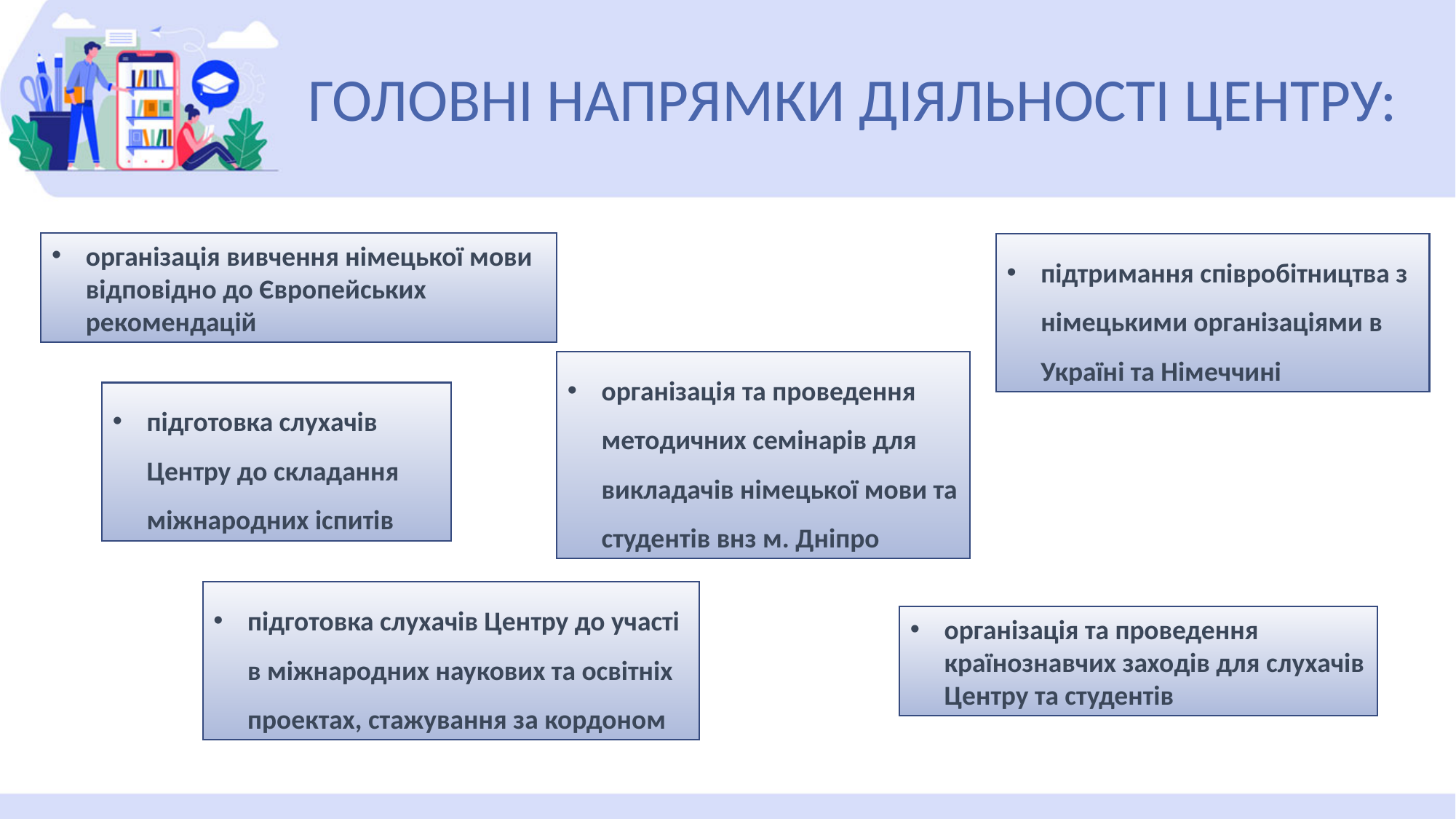

# ГОЛОВНІ НАПРЯМКИ ДІЯЛЬНОСТІ ЦЕНТРУ:
організація вивчення німецької мови відповідно до Європейських рекомендацій
підтримання співробітництва з німецькими організаціями в Україні та Німеччині
організація та проведення методичних семінарів для викладачів німецької мови та студентів внз м. Дніпро
підготовка слухачів Центру до складання міжнародних іспитів
підготовка слухачів Центру до участі в міжнародних наукових та освітніх проектах, стажування за кордоном
організація та проведення країнознавчих заходів для слухачів Центру та студентів